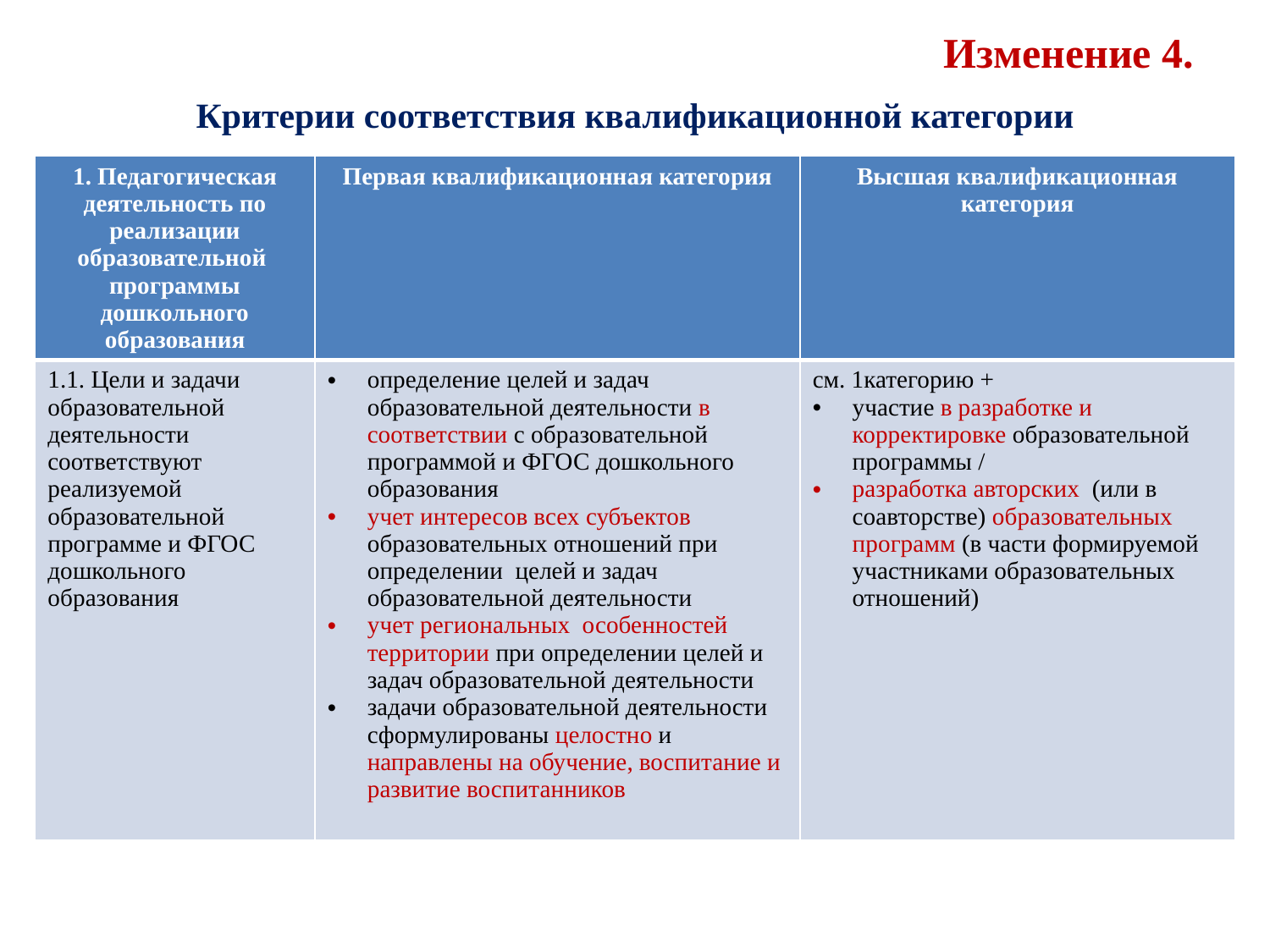

# Изменение 4.
Критерии соответствия квалификационной категории
| 1. Педагогическая деятельность по реализации образовательной программы дошкольного образования | Первая квалификационная категория | Высшая квалификационная категория |
| --- | --- | --- |
| 1.1. Цели и задачи образовательной деятельности соответствуют реализуемой образовательной программе и ФГОС дошкольного образования | определение целей и задач образовательной деятельности в соответствии с образовательной программой и ФГОС дошкольного образования учет интересов всех субъектов образовательных отношений при определении целей и задач образовательной деятельности учет региональных особенностей территории при определении целей и задач образовательной деятельности задачи образовательной деятельности сформулированы целостно и направлены на обучение, воспитание и развитие воспитанников | см. 1категорию + участие в разработке и корректировке образовательной программы / разработка авторских (или в соавторстве) образовательных программ (в части формируемой участниками образовательных отношений) |